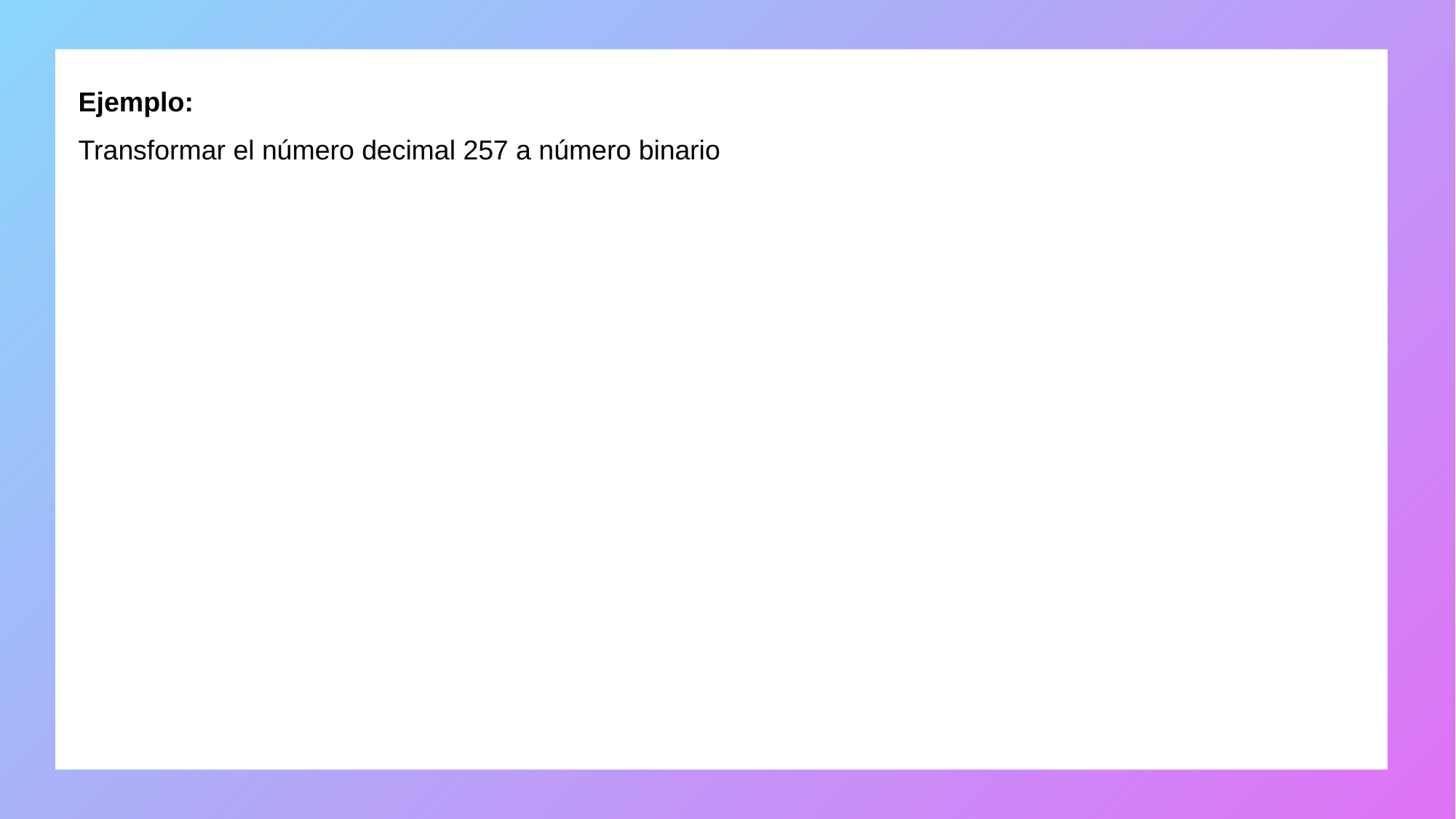

Ejemplo:
Transformar el número decimal 257 a número binario